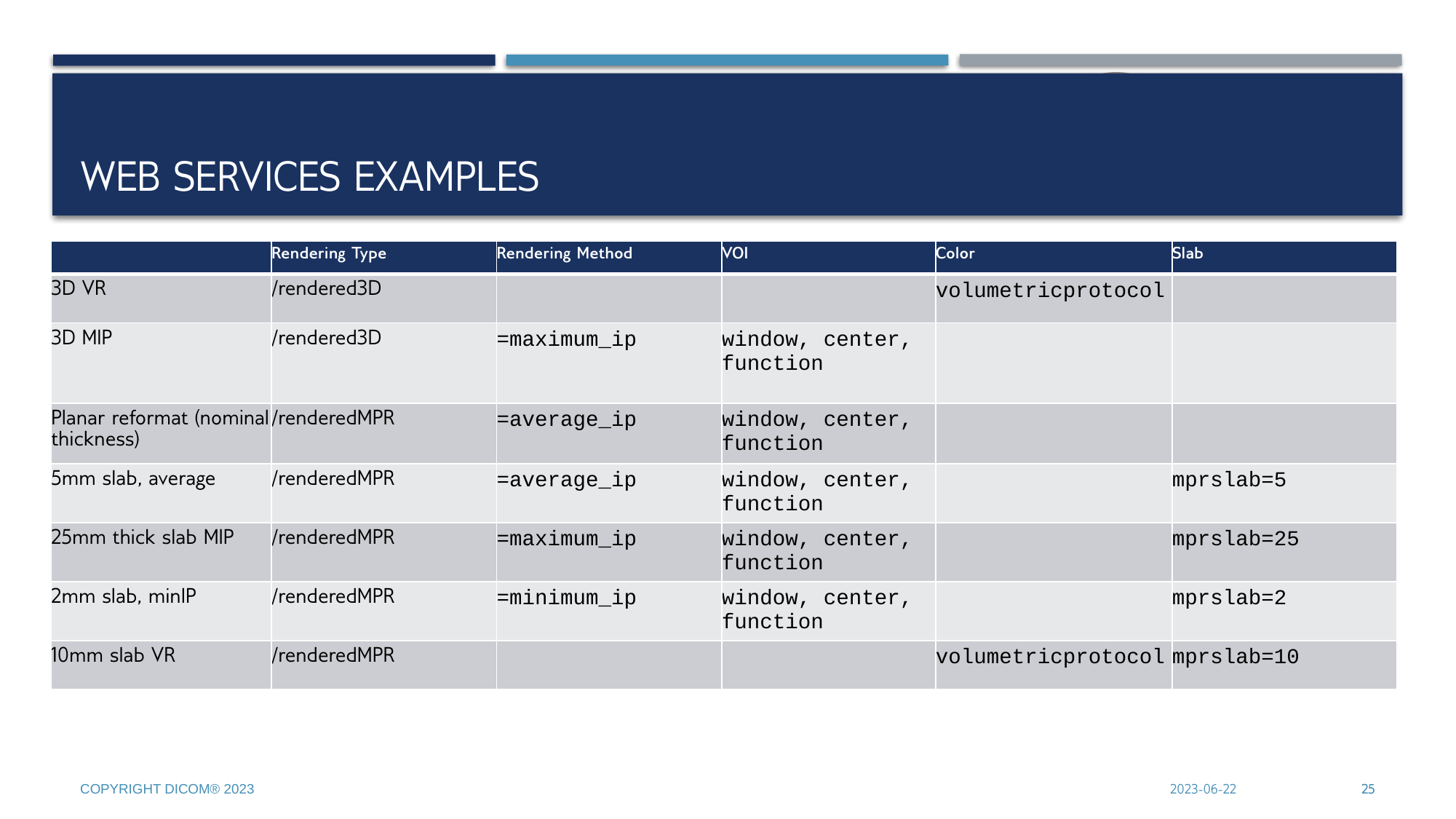

# Web Services Examples
|  | Rendering Type | Rendering Method | VOI | Color | Slab |
| --- | --- | --- | --- | --- | --- |
| 3D VR | /rendered3D |  |  | volumetricprotocol |  |
| 3D MIP | /rendered3D | =maximum\_ip | window, center, function |  |  |
| Planar reformat (nominal thickness) | /renderedMPR | =average\_ip | window, center, function |  |  |
| 5mm slab, average | /renderedMPR | =average\_ip | window, center, function |  | mprslab=5 |
| 25mm thick slab MIP | /renderedMPR | =maximum\_ip | window, center, function |  | mprslab=25 |
| 2mm slab, minIP | /renderedMPR | =minimum\_ip | window, center, function |  | mprslab=2 |
| 10mm slab VR | /renderedMPR |  |  | volumetricprotocol | mprslab=10 |

Copyright DICOM® 2023
2023-06-22
25
25